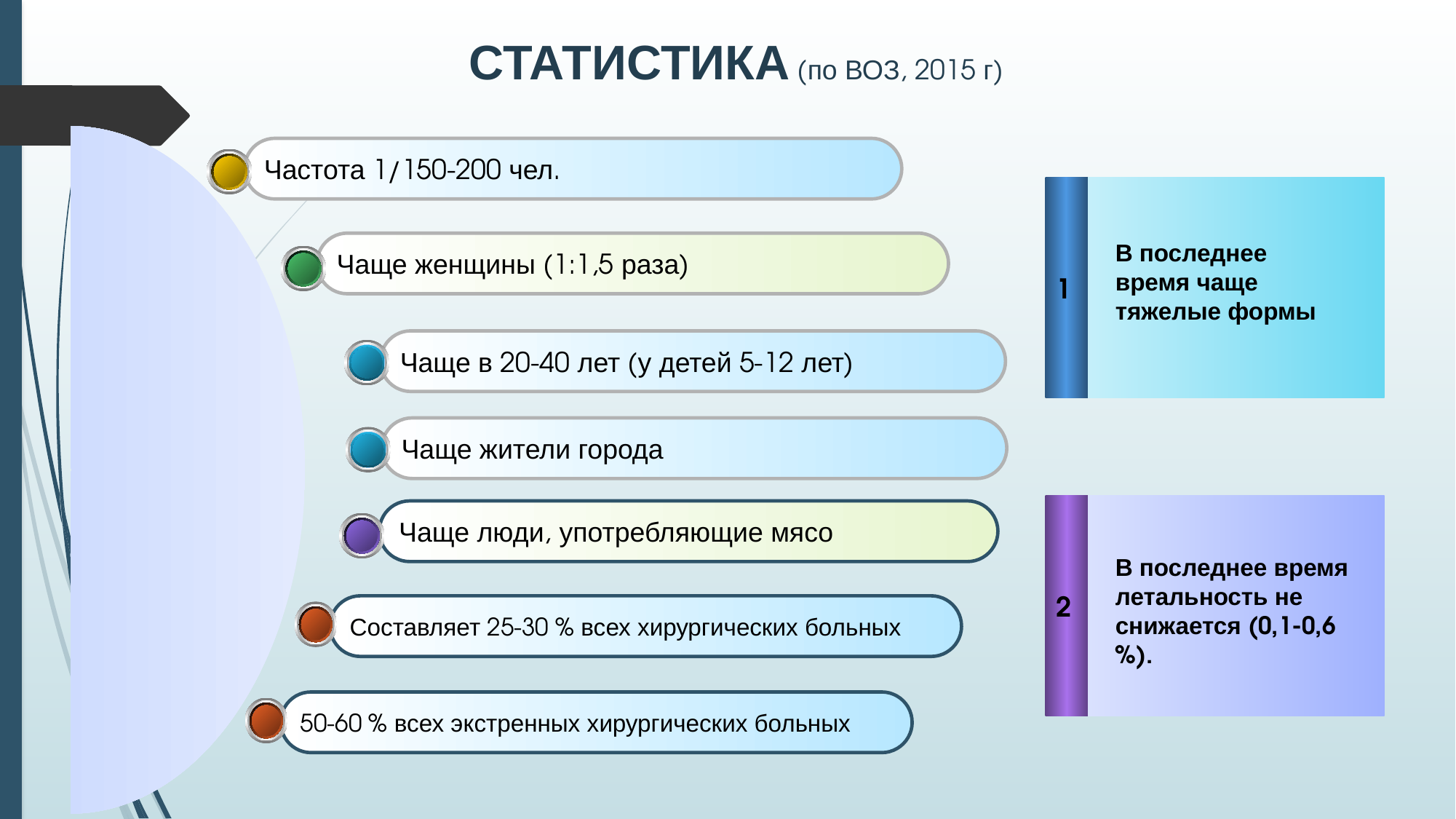

СТАТИСТИКА (по ВОЗ, 2015 г)
Частота 1/150-200 чел.

1

В последнее время чаще тяжелые формы
Чаще женщины (1:1,5 раза)

Чаще в 20-40 лет (у детей 5-12 лет)

Чаще жители города

2

Чаще люди, употребляющие мясо

В последнее время летальность не снижается (0,1-0,6 %).
Составляет 25-30 % всех хирургических больных

50-60 % всех экстренных хирургических больных